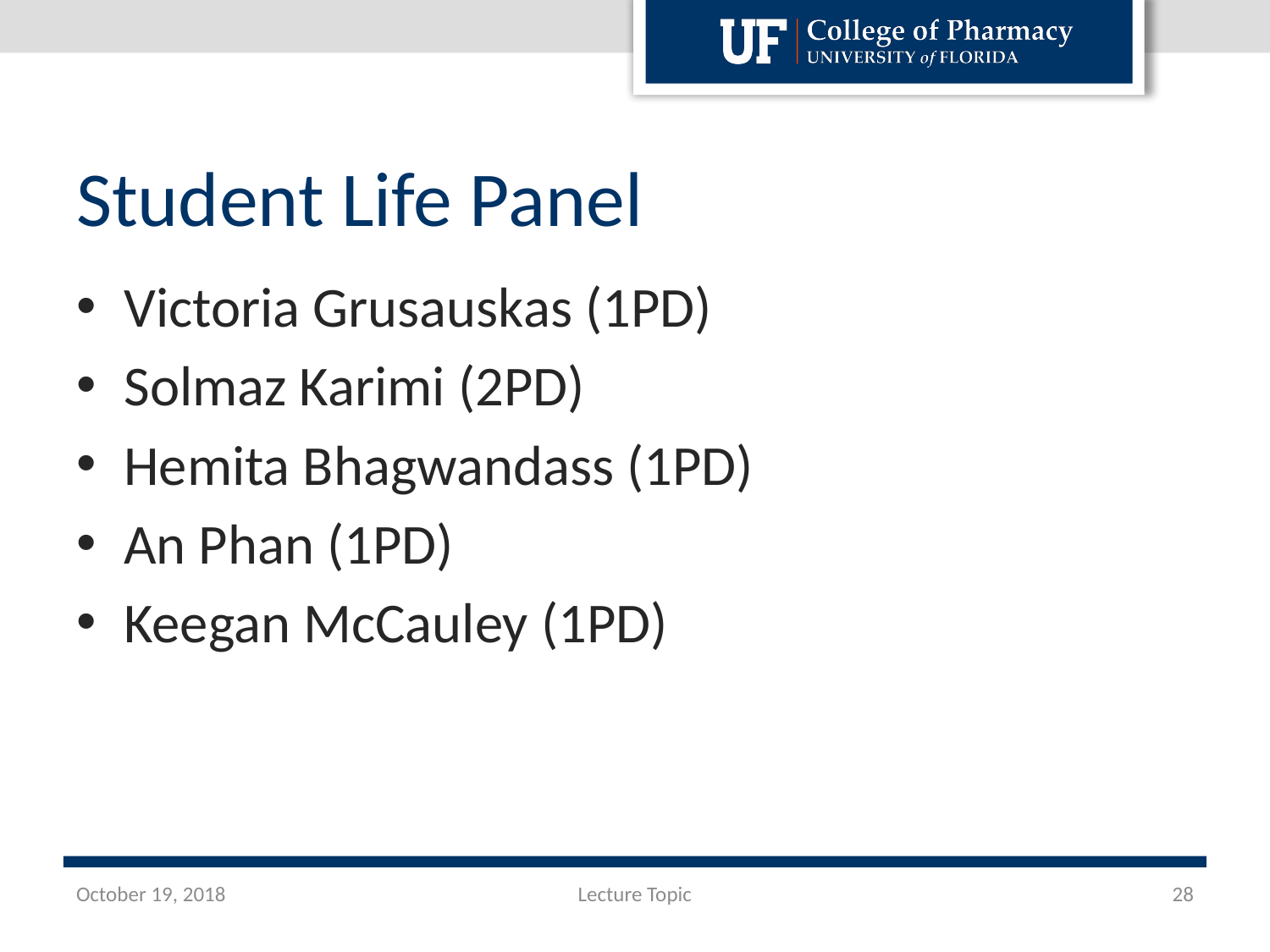

# Student Life Panel
Victoria Grusauskas (1PD)
Solmaz Karimi (2PD)
Hemita Bhagwandass (1PD)
An Phan (1PD)
Keegan McCauley (1PD)
October 19, 2018
Lecture Topic
28